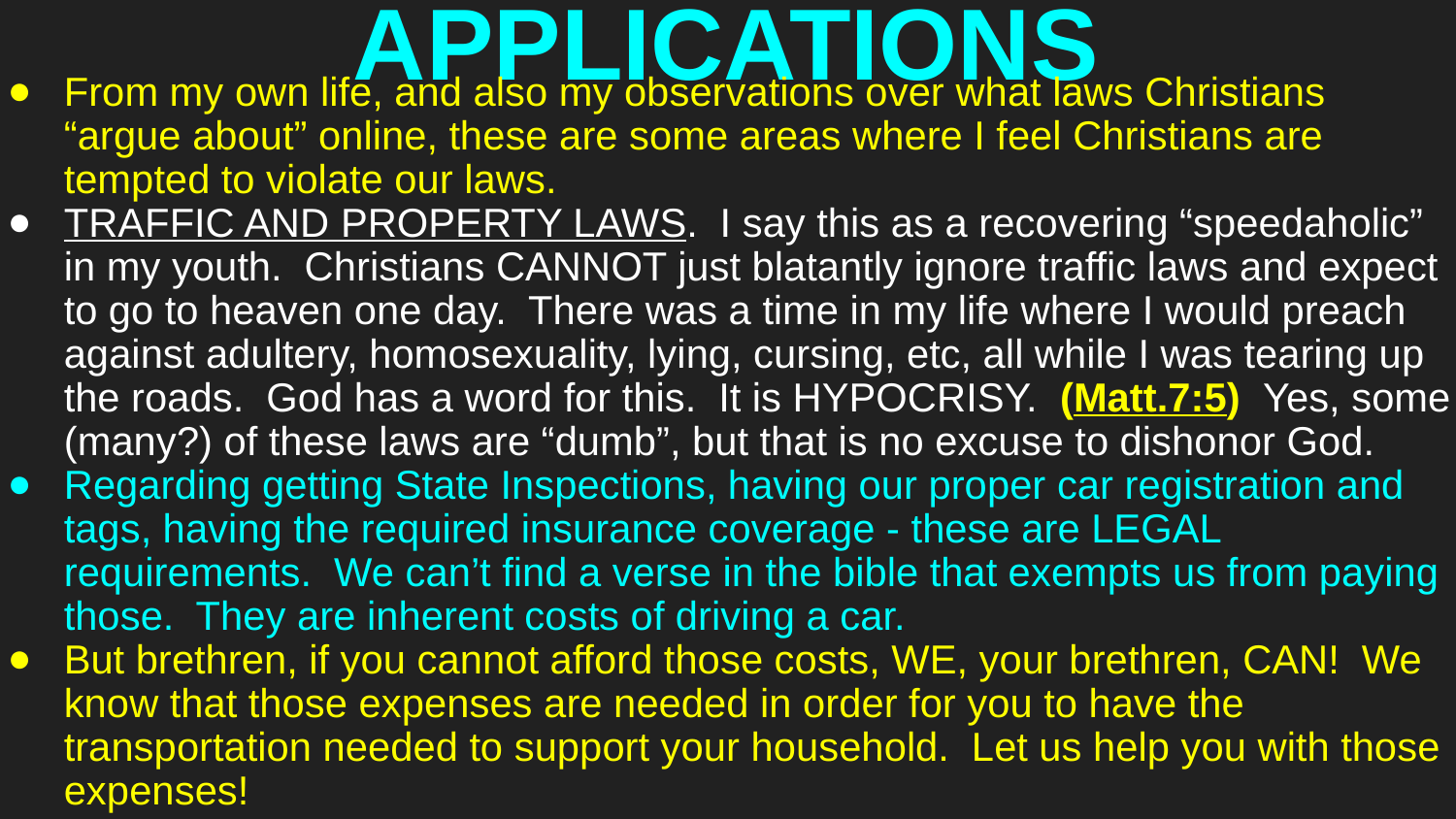

# APPLICATIONS
From my own life, and also my observations over what laws Christians “argue about” online, these are some areas where I feel Christians are tempted to violate our laws.
TRAFFIC AND PROPERTY LAWS.  I say this as a recovering “speedaholic” in my youth.  Christians CANNOT just blatantly ignore traffic laws and expect to go to heaven one day.  There was a time in my life where I would preach against adultery, homosexuality, lying, cursing, etc, all while I was tearing up the roads.  God has a word for this.  It is HYPOCRISY.  (Matt.7:5)  Yes, some (many?) of these laws are “dumb”, but that is no excuse to dishonor God.
Regarding getting State Inspections, having our proper car registration and tags, having the required insurance coverage - these are LEGAL requirements.  We can’t find a verse in the bible that exempts us from paying those.  They are inherent costs of driving a car.
But brethren, if you cannot afford those costs, WE, your brethren, CAN!  We know that those expenses are needed in order for you to have the transportation needed to support your household.  Let us help you with those expenses!